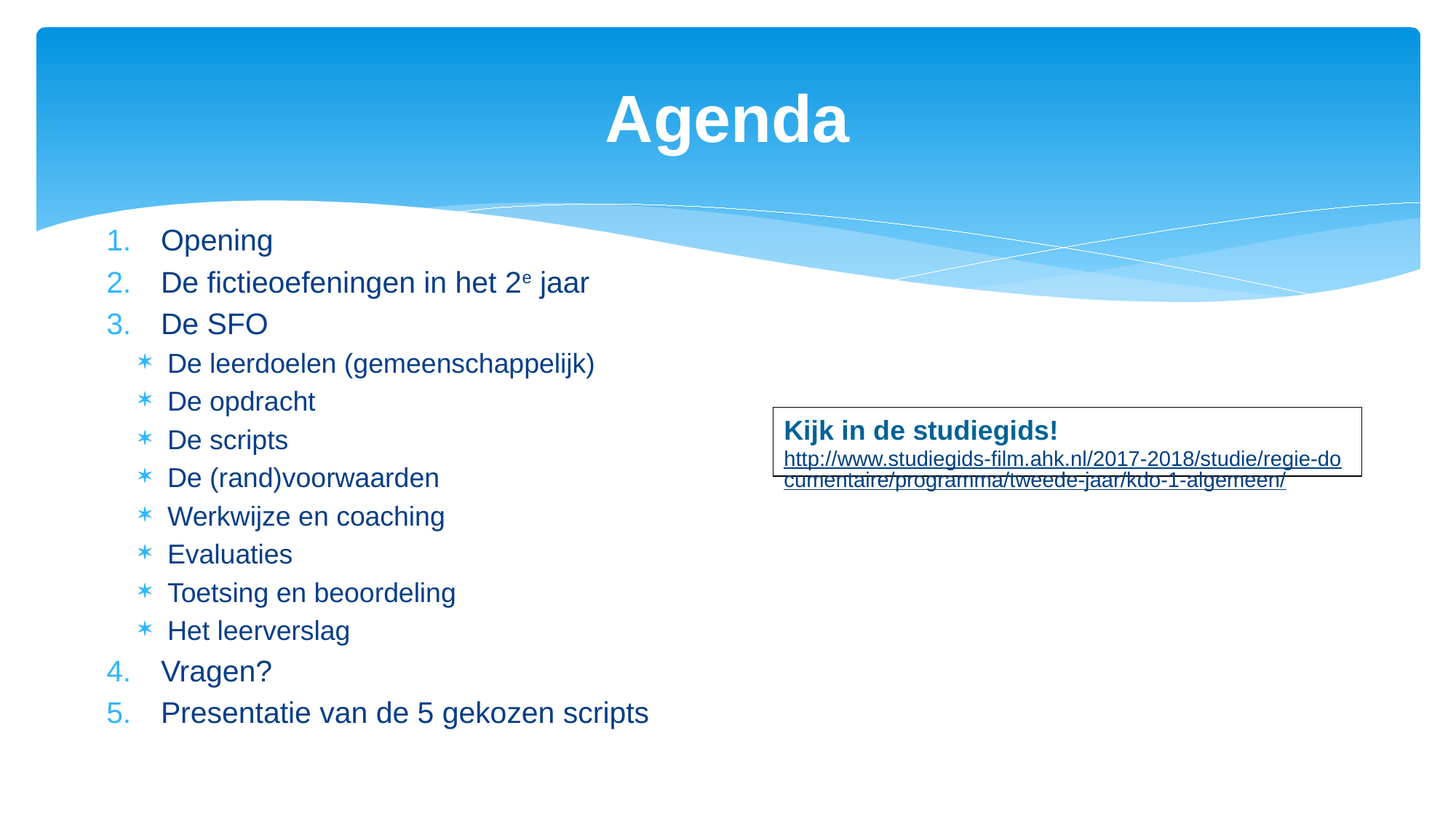

# Agenda
Opening
De fictieoefeningen in het 2e jaar
De SFO
De leerdoelen (gemeenschappelijk)
De opdracht
De scripts
De (rand)voorwaarden
Werkwijze en coaching
Evaluaties
Toetsing en beoordeling
Het leerverslag
Vragen?
Presentatie van de 5 gekozen scripts

Kijk in de studiegids!
http://www.studiegids-film.ahk.nl/2017-2018/studie/regie-documentaire/programma/tweede-jaar/kdo-1-algemeen/